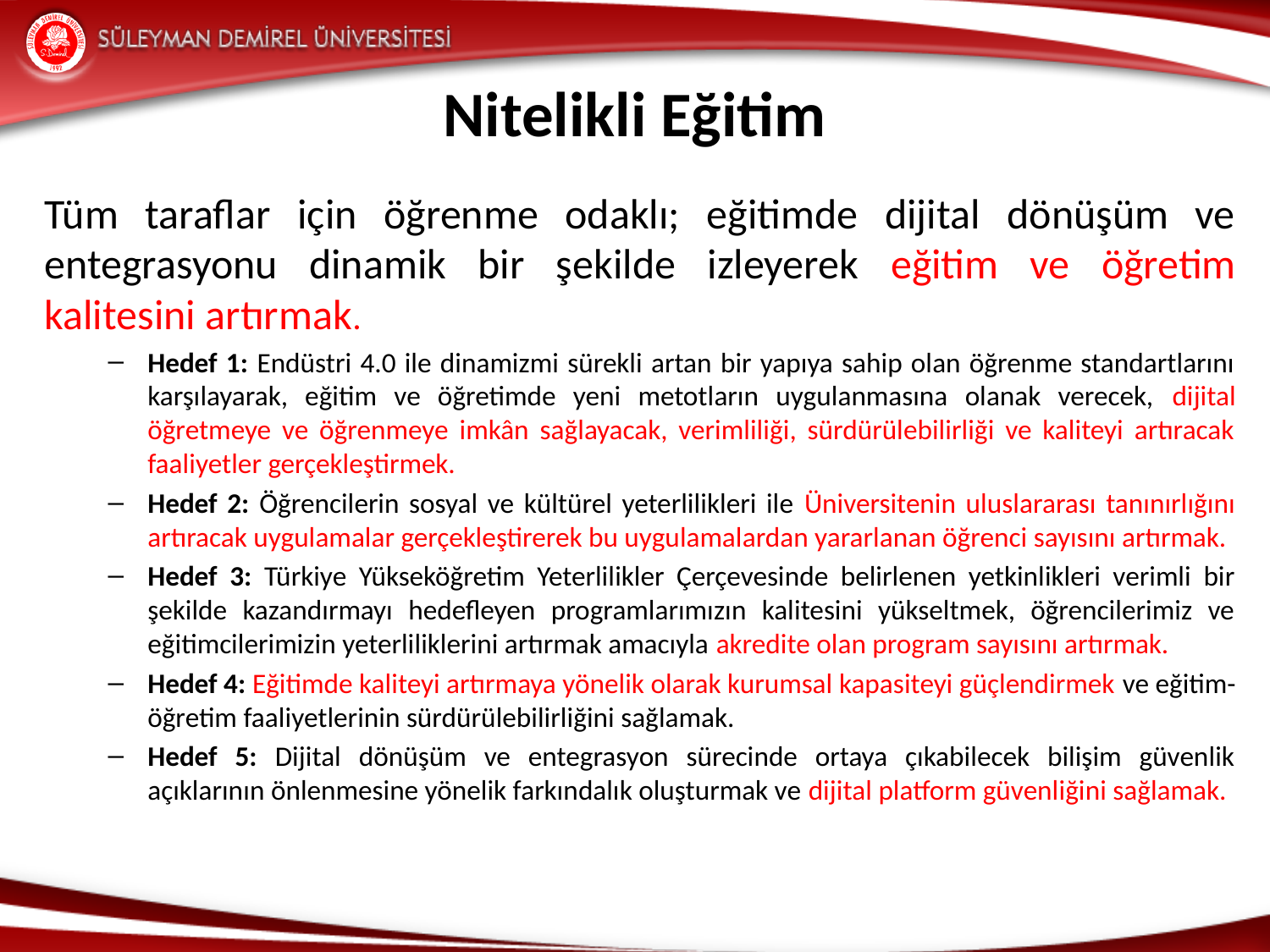

# Nitelikli Eğitim
Tüm taraflar için öğrenme odaklı; eğitimde dijital dönüşüm ve entegrasyonu dinamik bir şekilde izleyerek eğitim ve öğretim kalitesini artırmak.
Hedef 1: Endüstri 4.0 ile dinamizmi sürekli artan bir yapıya sahip olan öğrenme standartlarını karşılayarak, eğitim ve öğretimde yeni metotların uygulanmasına olanak verecek, dijital öğretmeye ve öğrenmeye imkân sağlayacak, verimliliği, sürdürülebilirliği ve kaliteyi artıracak faaliyetler gerçekleştirmek.
Hedef 2: Öğrencilerin sosyal ve kültürel yeterlilikleri ile Üniversitenin uluslararası tanınırlığını artıracak uygulamalar gerçekleştirerek bu uygulamalardan yararlanan öğrenci sayısını artırmak.
Hedef 3: Türkiye Yükseköğretim Yeterlilikler Çerçevesinde belirlenen yetkinlikleri verimli bir şekilde kazandırmayı hedefleyen programlarımızın kalitesini yükseltmek, öğrencilerimiz ve eğitimcilerimizin yeterliliklerini artırmak amacıyla akredite olan program sayısını artırmak.
Hedef 4: Eğitimde kaliteyi artırmaya yönelik olarak kurumsal kapasiteyi güçlendirmek ve eğitim-öğretim faaliyetlerinin sürdürülebilirliğini sağlamak.
Hedef 5: Dijital dönüşüm ve entegrasyon sürecinde ortaya çıkabilecek bilişim güvenlik açıklarının önlenmesine yönelik farkındalık oluşturmak ve dijital platform güvenliğini sağlamak.